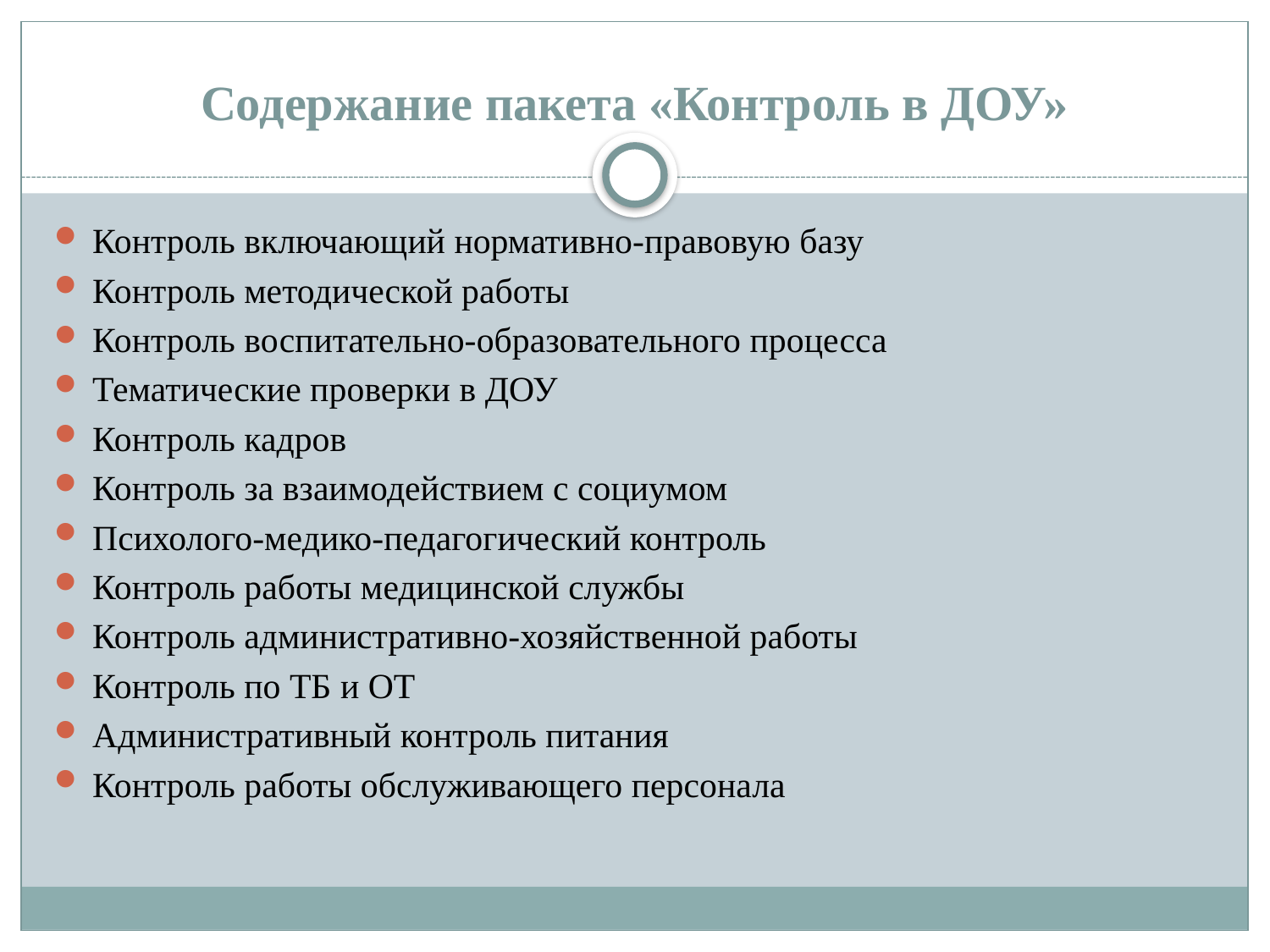

# Содержание пакета «Контроль в ДОУ»
Контроль включающий нормативно-правовую базу
Контроль методической работы
Контроль воспитательно-образовательного процесса
Тематические проверки в ДОУ
Контроль кадров
Контроль за взаимодействием с социумом
Психолого-медико-педагогический контроль
Контроль работы медицинской службы
Контроль административно-хозяйственной работы
Контроль по ТБ и ОТ
Административный контроль питания
Контроль работы обслуживающего персонала